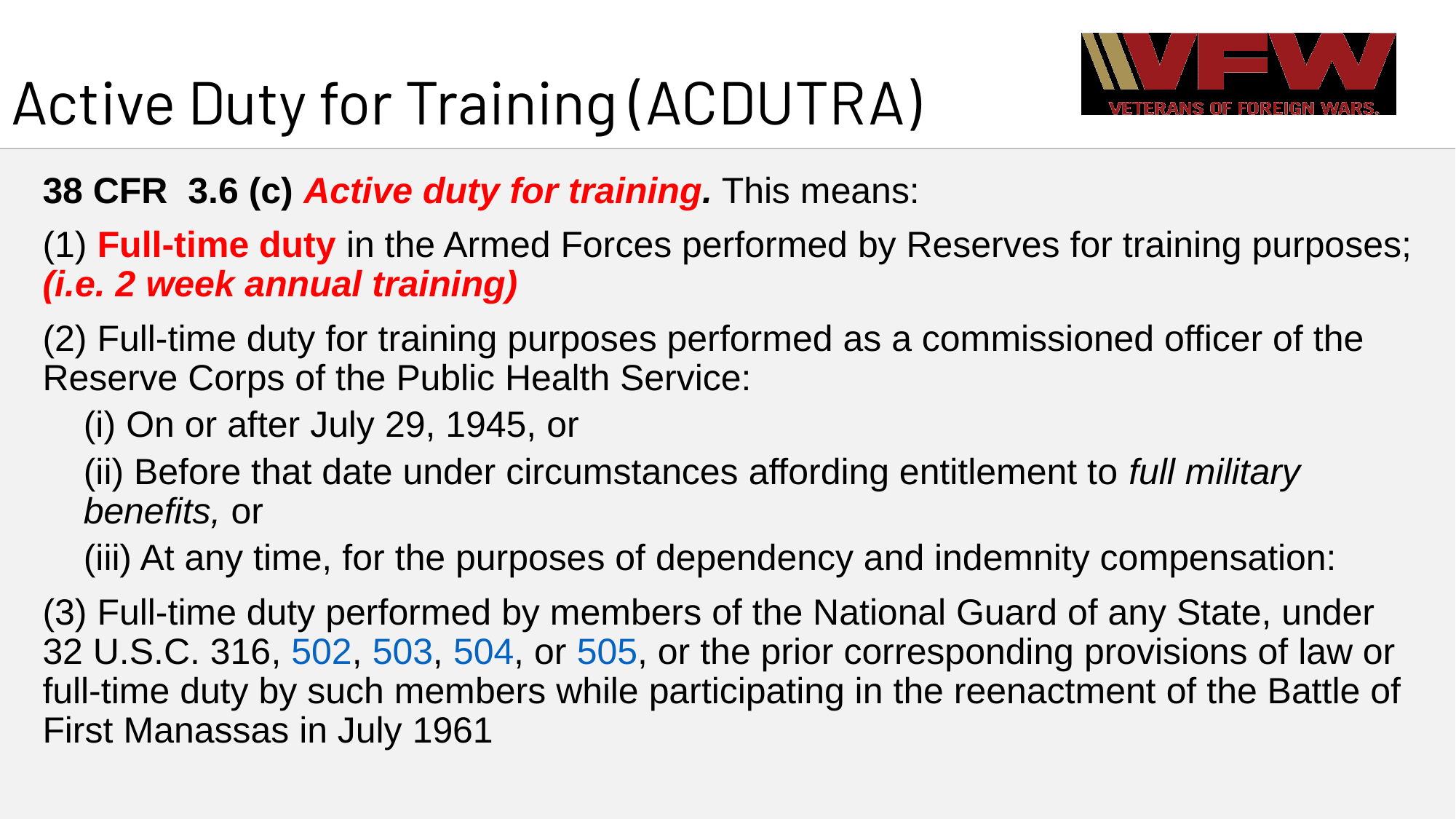

# Active Duty for Training (ACDUTRA)
38 CFR  3.6 (c) Active duty for training. This means:
(1) Full-time duty in the Armed Forces performed by Reserves for training purposes; (i.e. 2 week annual training)
(2) Full-time duty for training purposes performed as a commissioned officer of the Reserve Corps of the Public Health Service:
(i) On or after July 29, 1945, or
(ii) Before that date under circumstances affording entitlement to full military benefits, or
(iii) At any time, for the purposes of dependency and indemnity compensation:
(3) Full-time duty performed by members of the National Guard of any State, under 32 U.S.C. 316, 502, 503, 504, or 505, or the prior corresponding provisions of law or full-time duty by such members while participating in the reenactment of the Battle of First Manassas in July 1961